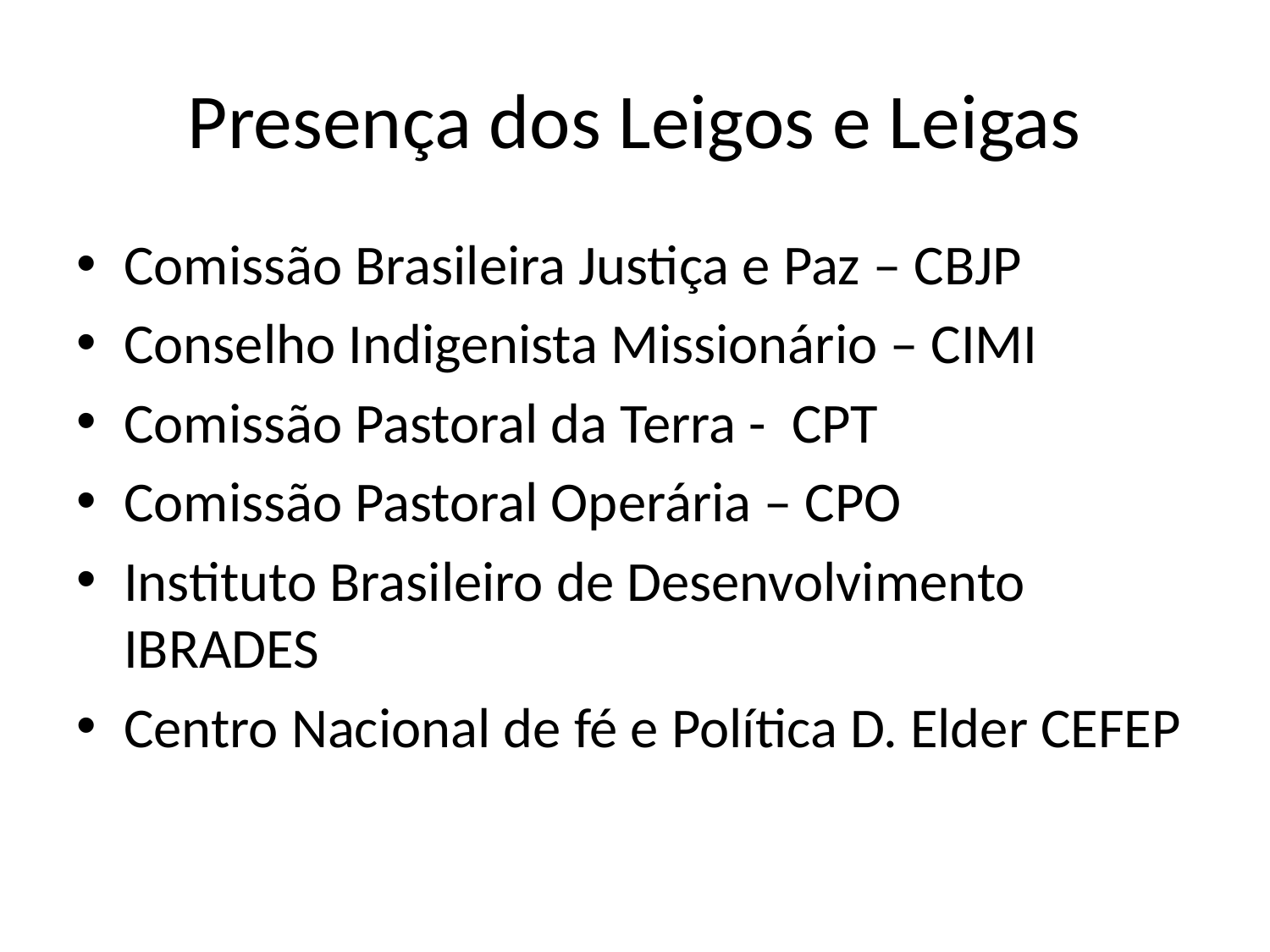

# Presença dos Leigos e Leigas
Comissão Brasileira Justiça e Paz – CBJP
Conselho Indigenista Missionário – CIMI
Comissão Pastoral da Terra -  CPT
Comissão Pastoral Operária – CPO
Instituto Brasileiro de Desenvolvimento IBRADES
Centro Nacional de fé e Política D. Elder CEFEP